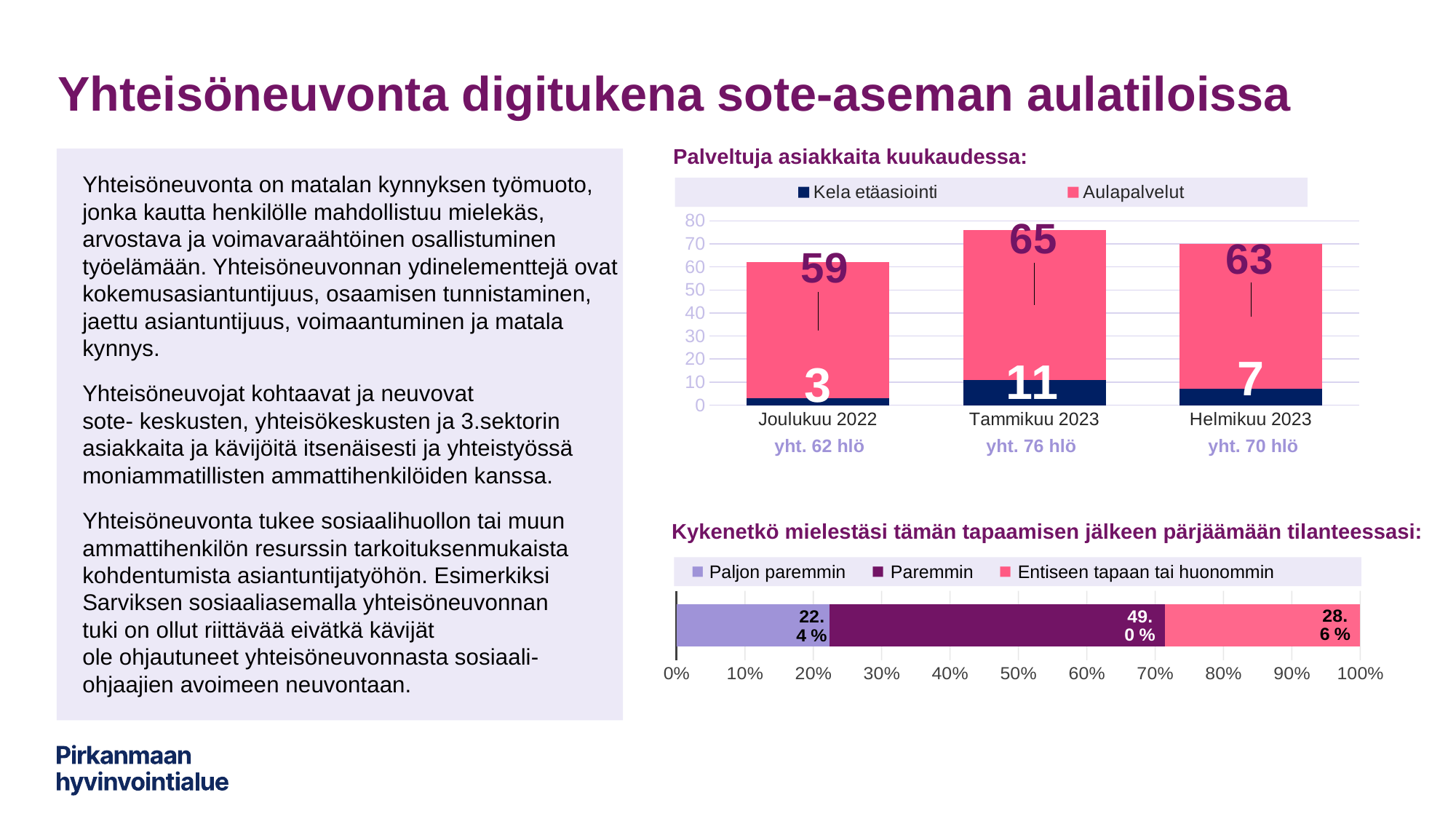

# Yhteisöneuvonta digitukena sote-aseman aulatiloissa
Palveltuja asiakkaita kuukaudessa:
Yhteisöneuvonta on matalan kynnyksen työmuoto, jonka kautta henkilölle mahdollistuu mielekäs, arvostava ja voimavaraähtöinen osallistuminen työelämään. Yhteisöneuvonnan ydinelementtejä ovat kokemusasiantuntijuus, osaamisen tunnistaminen, jaettu asiantuntijuus, voimaantuminen ja matala kynnys.
Yhteisöneuvojat kohtaavat ja neuvovat sote- keskusten, yhteisökeskusten ja 3.sektorin asiakkaita ja kävijöitä itsenäisesti ja yhteistyössä moniammatillisten ammattihenkilöiden kanssa.
Yhteisöneuvonta tukee sosiaalihuollon tai muun ammattihenkilön resurssin tarkoituksenmukaista kohdentumista asiantuntijatyöhön. Esimerkiksi Sarviksen sosiaaliasemalla yhteisöneuvonnan tuki on ollut riittävää eivätkä kävijät ole ohjautuneet yhteisöneuvonnasta sosiaali-ohjaajien avoimeen neuvontaan.

### Chart

| Category | Kela etäasiointi | Aulapalvelut |
|---|---|---|
| Joulukuu 2022 | 3.0 | 59.0 |
| Tammikuu 2023 | 11.0 | 65.0 |
| Helmikuu 2023 | 7.0 | 63.0 |
  yht. 62 hlö                        yht. 76 hlö                          yht. 70 hlö
Kykenetkö mielestäsi tämän tapaamisen jälkeen pärjäämään tilanteessasi:
■ Paljon paremmin     ■ Paremmin     ■ Entiseen tapaan tai huonommin

### Chart

| Category | Paljon paremmin | Paremmin | Entiseen tapaan tai huonommin |
|---|---|---|---|
|   | 0.224 | 0.49 | 0.286 |